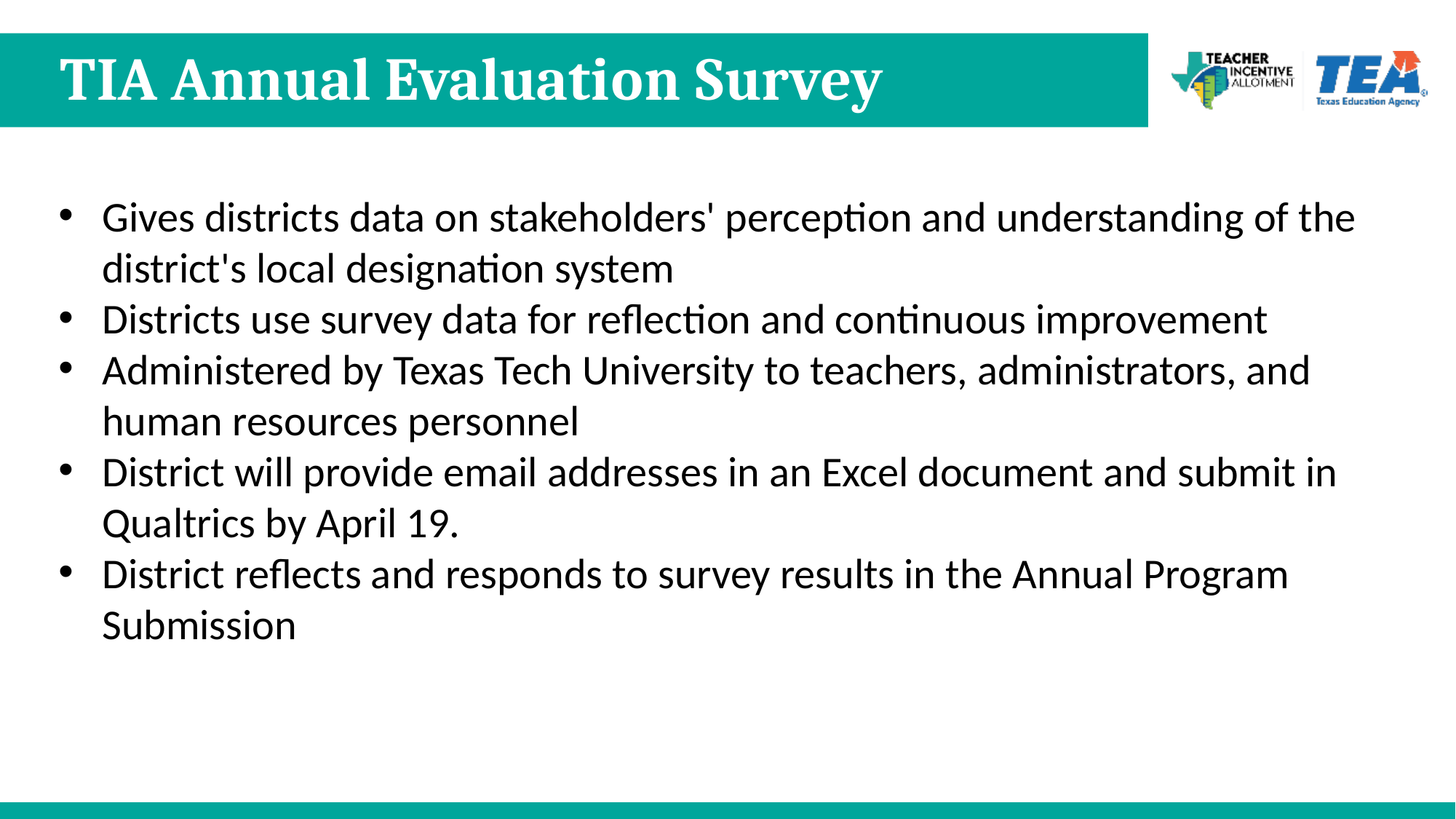

# TIA Annual Evaluation Survey
Gives districts data on stakeholders' perception and understanding of the district's local designation system
Districts use survey data for reflection and continuous improvement
Administered by Texas Tech University to teachers, administrators, and human resources personnel
District will provide email addresses in an Excel document and submit in Qualtrics by April 19.
District reflects and responds to survey results in the Annual Program Submission